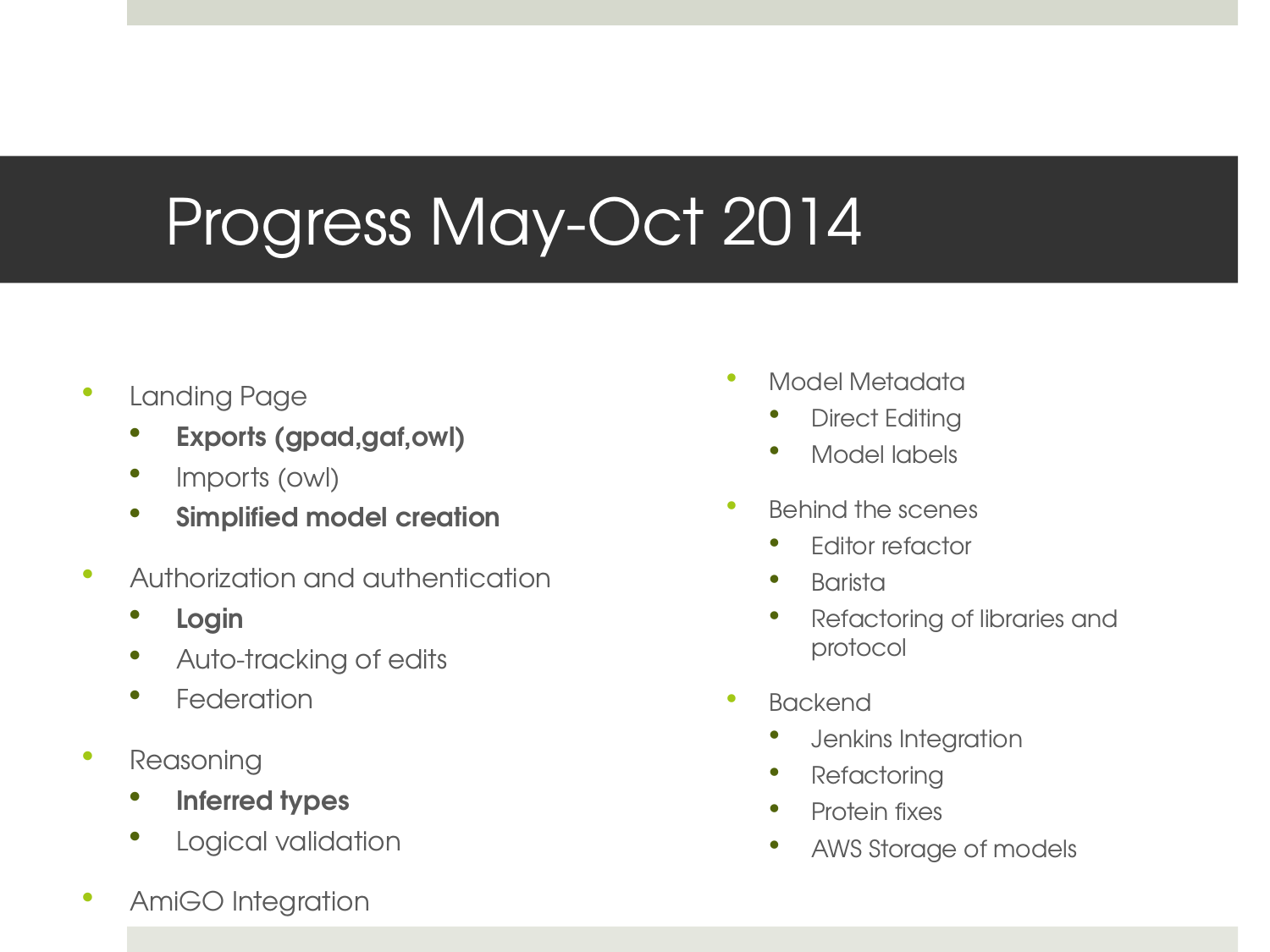

# Progress May-Oct 2014

Landing Page
Exports (gpad,gaf,owl)
Imports (owl)
Simplified model creation
Authorization and authentication
Login
Auto-tracking of edits
Federation
Reasoning
Inferred types
Logical validation
AmiGO Integration
Model Metadata
Direct Editing
Model labels
Behind the scenes
Editor refactor
Barista
Refactoring of libraries and protocol
Backend
Jenkins Integration
Refactoring
Protein fixes
AWS Storage of models